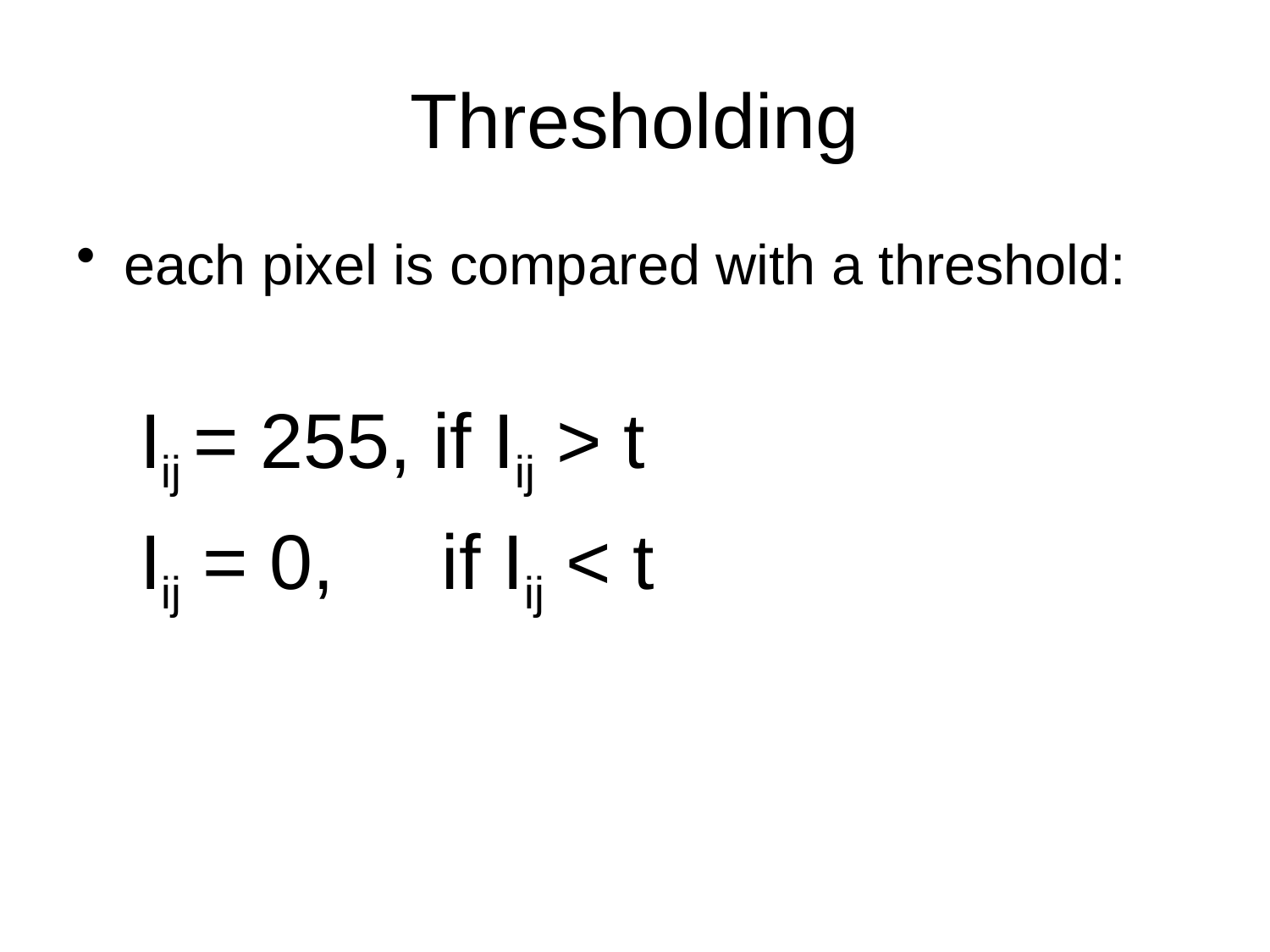

# Thresholding
each pixel is compared with a threshold:

Iij = 255, if Iij > t
Iij = 0,     if Iij < t